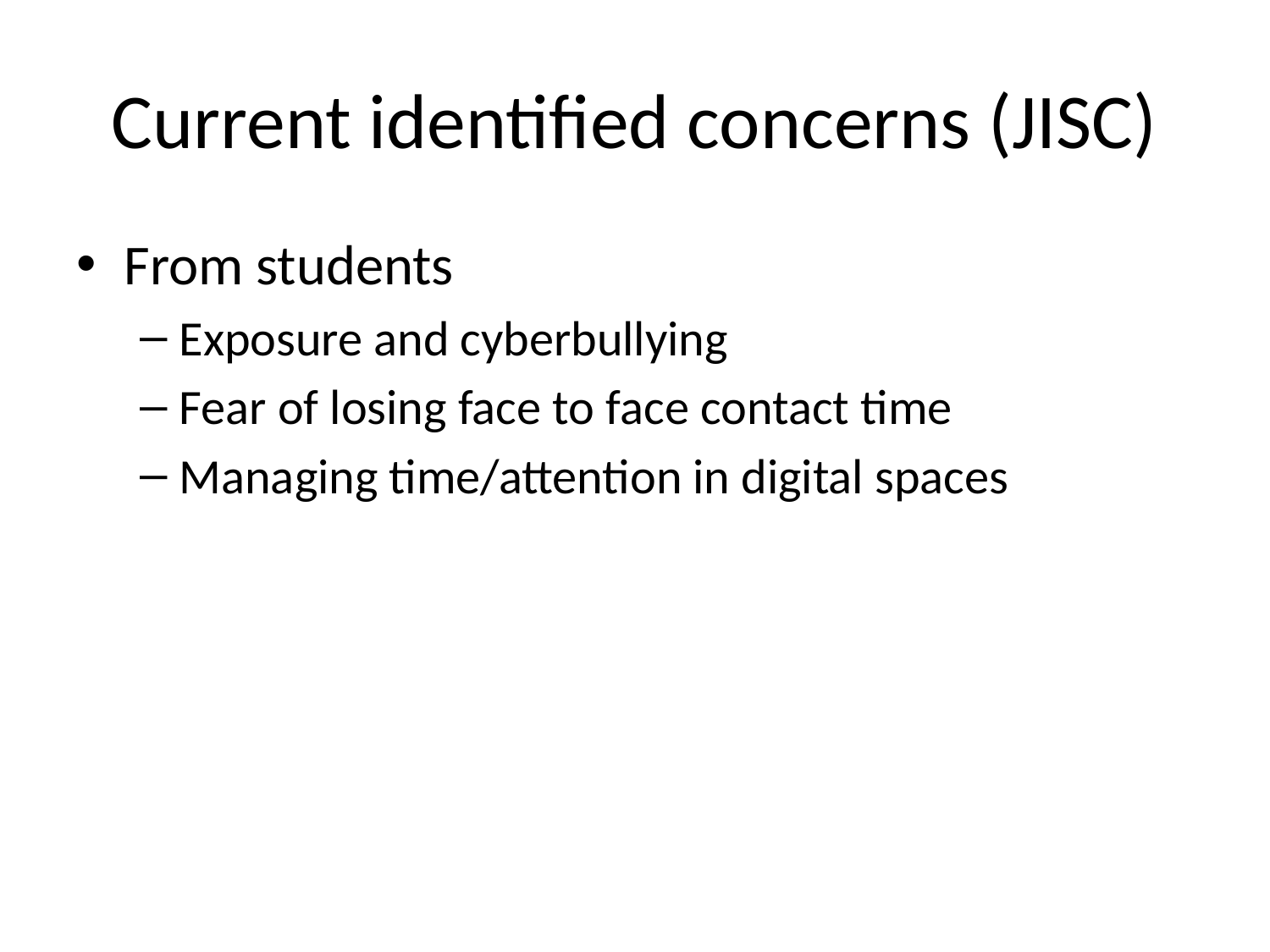

# Current identified concerns (JISC)
From students
Exposure and cyberbullying
Fear of losing face to face contact time
Managing time/attention in digital spaces